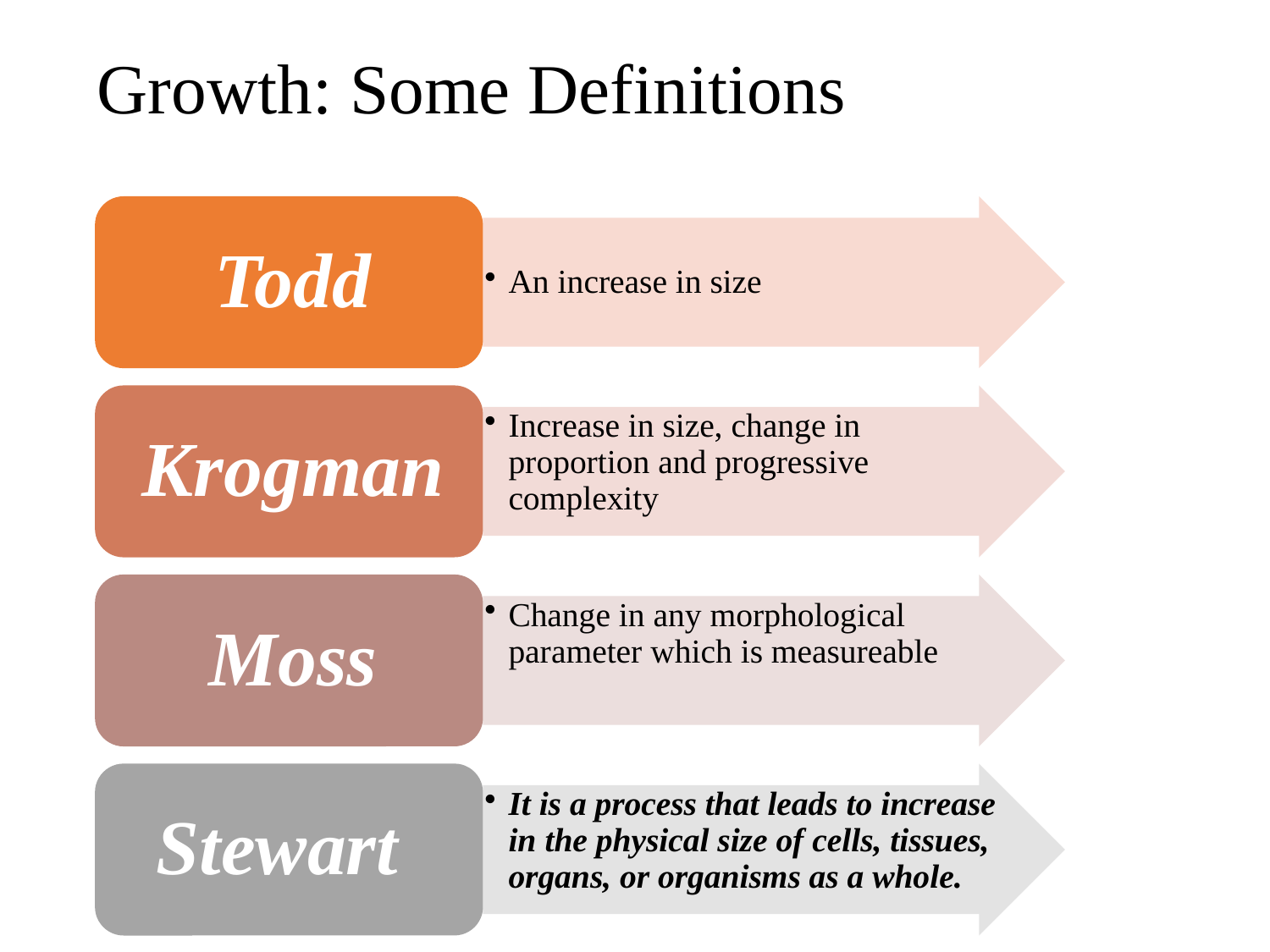

# Growth: Some Definitions

An increase in size
Todd
Increase in size, change in proportion and progressive complexity
Krogman
Change in any morphological parameter which is measureable
Moss
It is a process that leads to increase in the physical size of cells, tissues, organs, or organisms as a whole.
Stewart